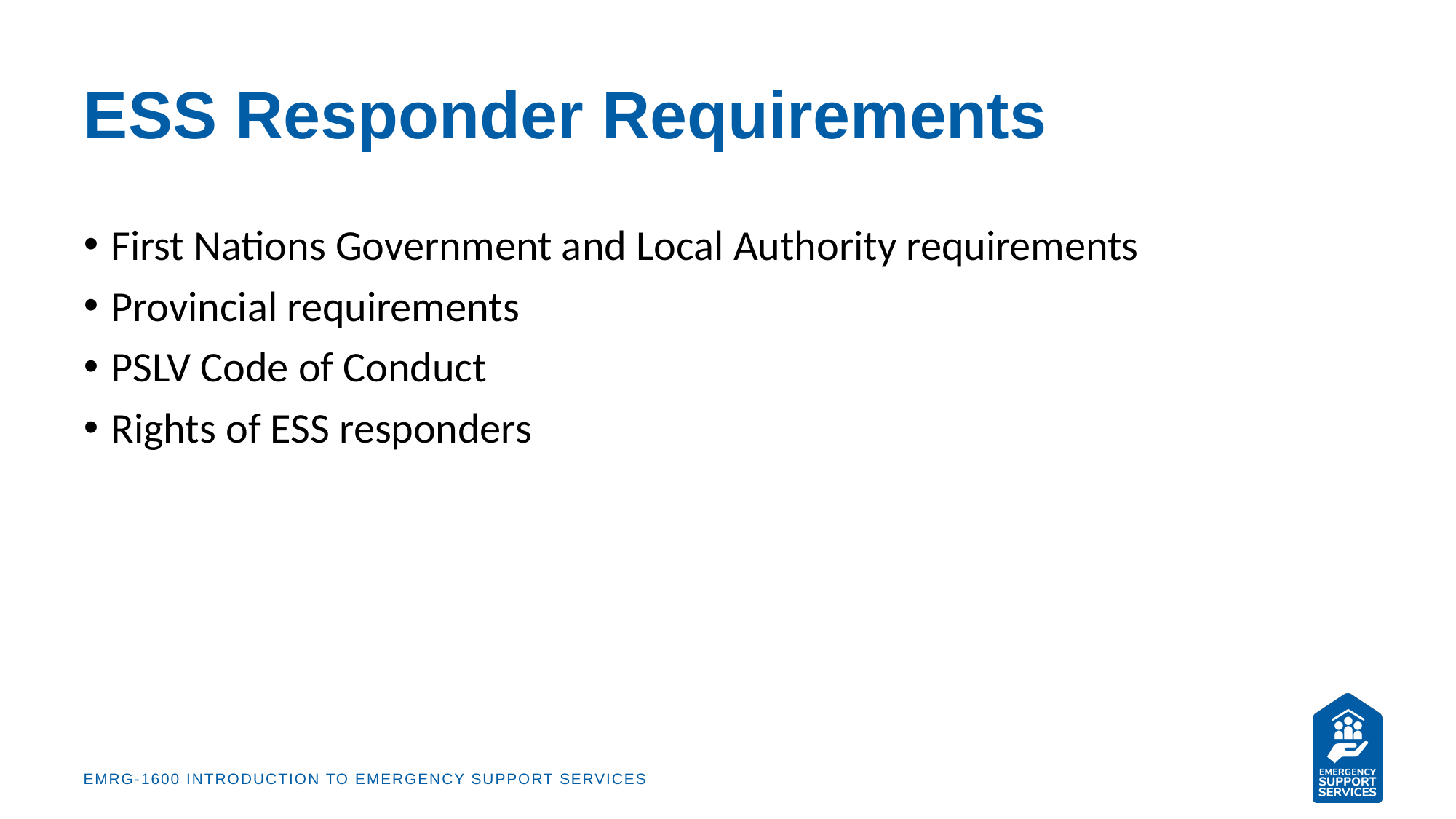

# ESS Responder Requirements
First Nations Government and Local Authority requirements
Provincial requirements
PSLV Code of Conduct
Rights of ESS responders